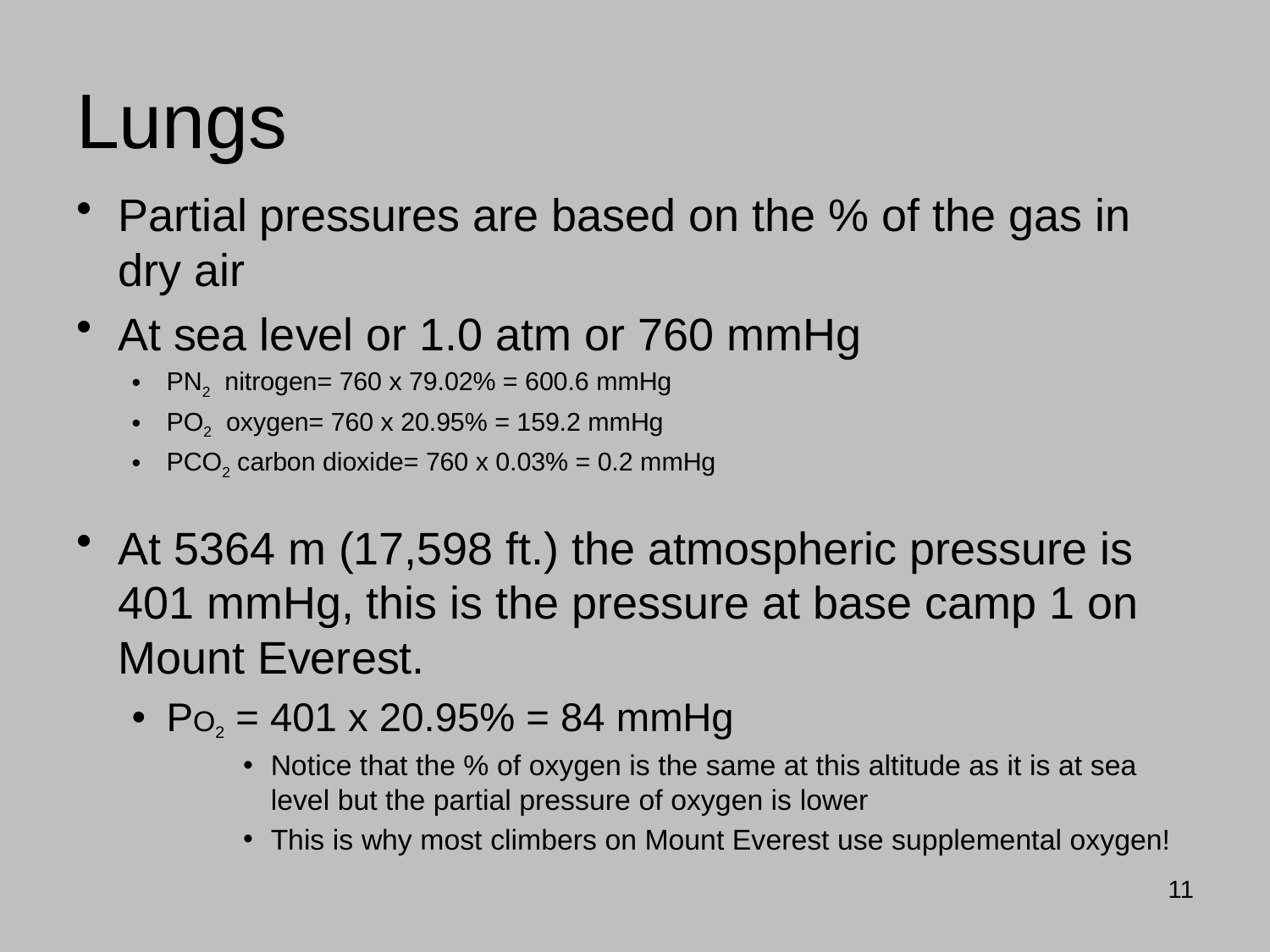

# Lungs
Partial pressures are based on the % of the gas in dry air
At sea level or 1.0 atm or 760 mmHg
PN2  nitrogen= 760 x 79.02% = 600.6 mmHg
PO2  oxygen= 760 x 20.95% = 159.2 mmHg
PCO2 carbon dioxide= 760 x 0.03% = 0.2 mmHg

At 5364 m (17,598 ft.) the atmospheric pressure is 401 mmHg, this is the pressure at base camp 1 on Mount Everest.
PO2 = 401 x 20.95% = 84 mmHg
Notice that the % of oxygen is the same at this altitude as it is at sea level but the partial pressure of oxygen is lower
This is why most climbers on Mount Everest use supplemental oxygen!
11